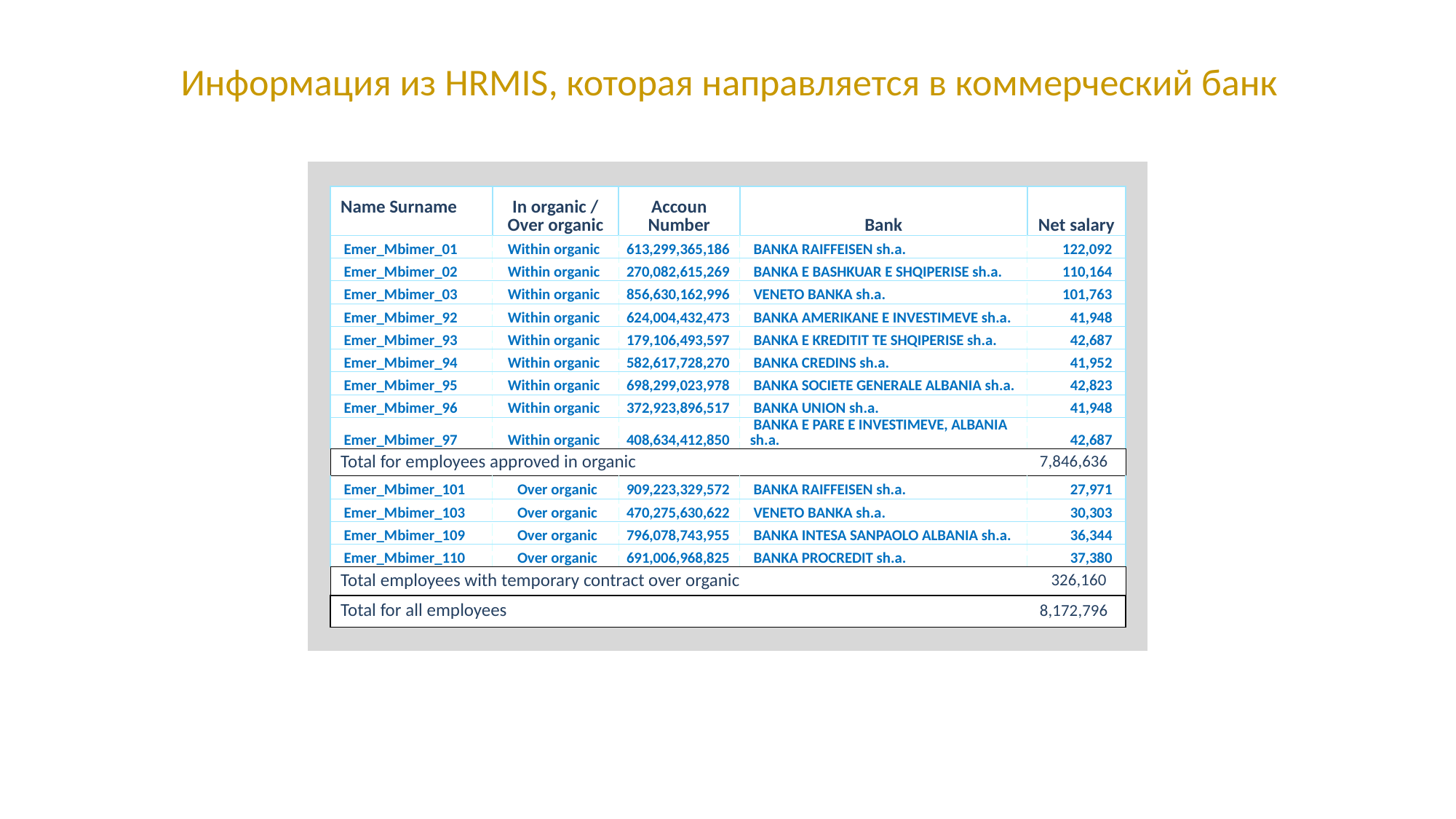

Информация из HRMIS, которая направляется в коммерческий банк
|  |  |  |  |  |  |  |
| --- | --- | --- | --- | --- | --- | --- |
|  | Name Surname | In organic / Over organic | Accoun Number | Bank | Net salary |  |
|  | Emer\_Mbimer\_01 | Within organic | 613,299,365,186 | BANKA RAIFFEISEN sh.a. | 122,092 |  |
|  | Emer\_Mbimer\_02 | Within organic | 270,082,615,269 | BANKA E BASHKUAR E SHQIPERISE sh.a. | 110,164 |  |
|  | Emer\_Mbimer\_03 | Within organic | 856,630,162,996 | VENETO BANKA sh.a. | 101,763 |  |
|  | Emer\_Mbimer\_92 | Within organic | 624,004,432,473 | BANKA AMERIKANE E INVESTIMEVE sh.a. | 41,948 |  |
|  | Emer\_Mbimer\_93 | Within organic | 179,106,493,597 | BANKA E KREDITIT TE SHQIPERISE sh.a. | 42,687 |  |
|  | Emer\_Mbimer\_94 | Within organic | 582,617,728,270 | BANKA CREDINS sh.a. | 41,952 |  |
|  | Emer\_Mbimer\_95 | Within organic | 698,299,023,978 | BANKA SOCIETE GENERALE ALBANIA sh.a. | 42,823 |  |
|  | Emer\_Mbimer\_96 | Within organic | 372,923,896,517 | BANKA UNION sh.a. | 41,948 |  |
|  | Emer\_Mbimer\_97 | Within organic | 408,634,412,850 | BANKA E PARE E INVESTIMEVE, ALBANIA sh.a. | 42,687 |  |
|  | Total for employees approved in organic |  |  |  | 7,846,636 |  |
|  | Emer\_Mbimer\_101 | Over organic | 909,223,329,572 | BANKA RAIFFEISEN sh.a. | 27,971 |  |
|  | Emer\_Mbimer\_103 | Over organic | 470,275,630,622 | VENETO BANKA sh.a. | 30,303 |  |
|  | Emer\_Mbimer\_109 | Over organic | 796,078,743,955 | BANKA INTESA SANPAOLO ALBANIA sh.a. | 36,344 |  |
|  | Emer\_Mbimer\_110 | Over organic | 691,006,968,825 | BANKA PROCREDIT sh.a. | 37,380 |  |
|  | Total employees with temporary contract over organic |  |  |  | 326,160 |  |
|  | Total for all employees |  |  |  | 8,172,796 |  |
|  |  |  |  |  |  |  |